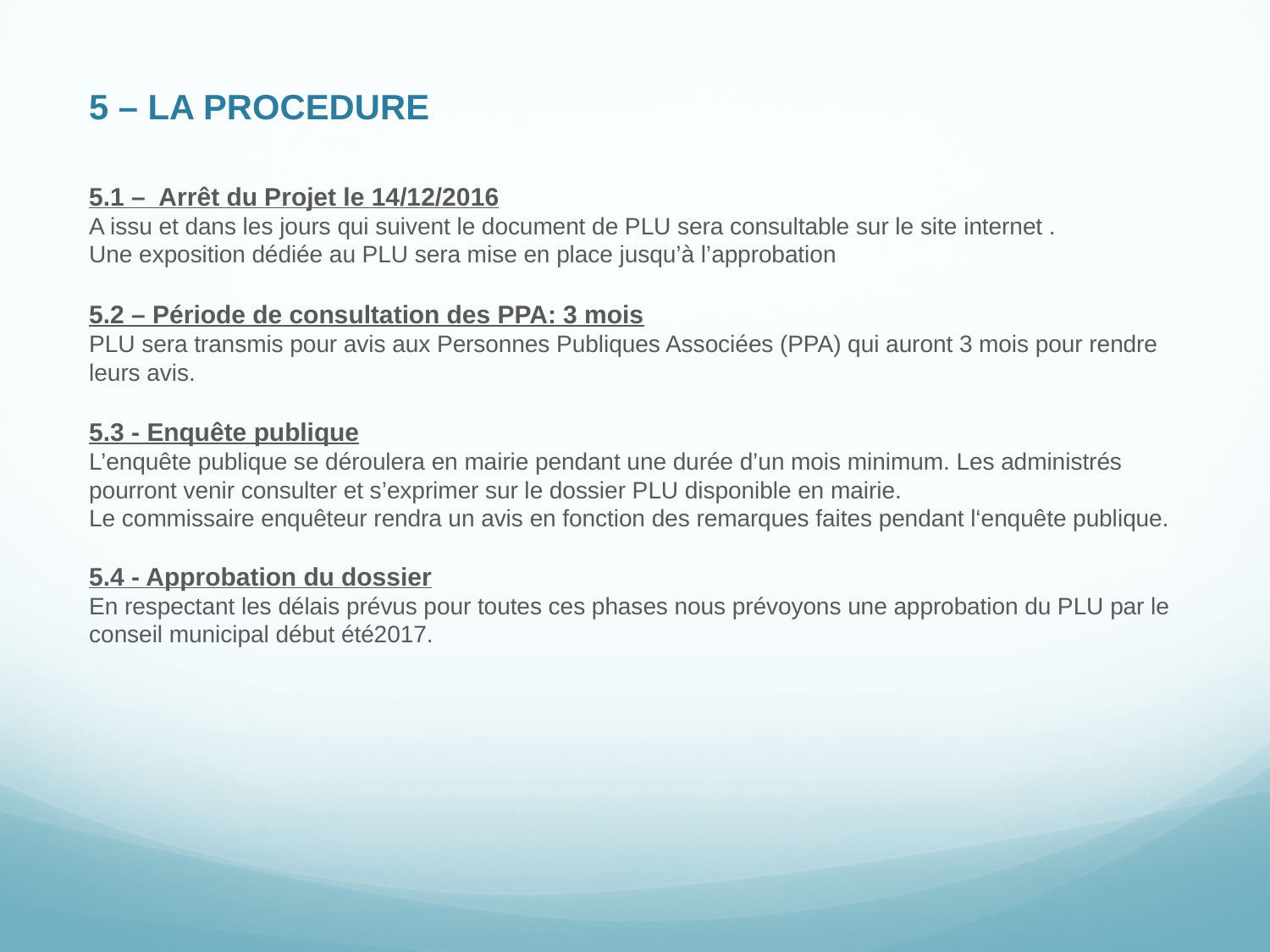

# 5 – LA PROCEDURE

5.1 –  Arrêt du Projet le 14/12/2016
A issu et dans les jours qui suivent le document de PLU sera consultable sur le site internet .
Une exposition dédiée au PLU sera mise en place jusqu’à l’approbation

5.2 – Période de consultation des PPA: 3 mois
PLU sera transmis pour avis aux Personnes Publiques Associées (PPA) qui auront 3 mois pour rendre leurs avis.

5.3 - Enquête publique
L’enquête publique se déroulera en mairie pendant une durée d’un mois minimum. Les administrés pourront venir consulter et s’exprimer sur le dossier PLU disponible en mairie.
Le commissaire enquêteur rendra un avis en fonction des remarques faites pendant l‘enquête publique.

5.4 - Approbation du dossier
En respectant les délais prévus pour toutes ces phases nous prévoyons une approbation du PLU par le conseil municipal début été2017.